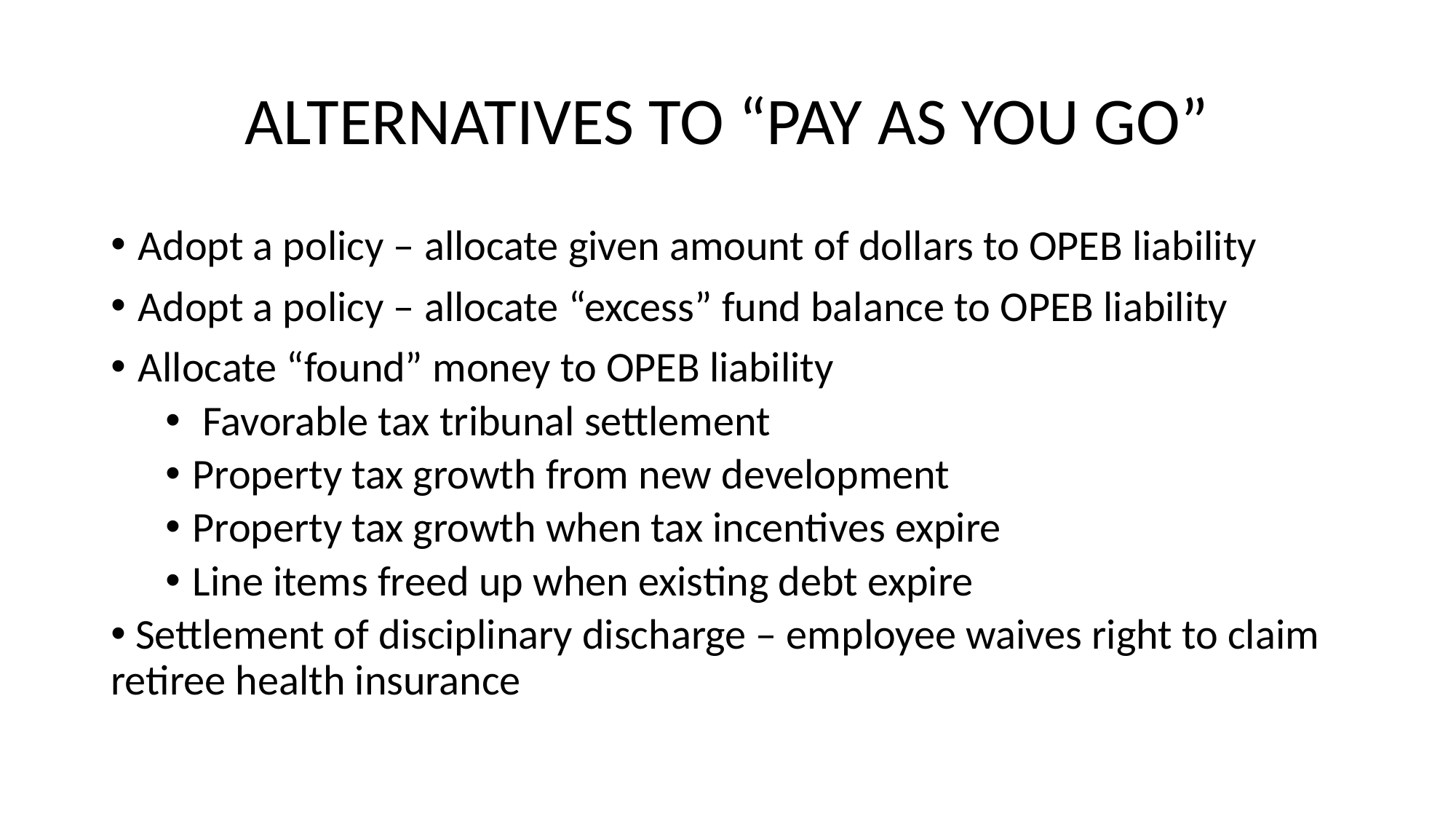

# ALTERNATIVES TO “PAY AS YOU GO”
Adopt a policy – allocate given amount of dollars to OPEB liability
Adopt a policy – allocate “excess” fund balance to OPEB liability
Allocate “found” money to OPEB liability
 Favorable tax tribunal settlement
Property tax growth from new development
Property tax growth when tax incentives expire
Line items freed up when existing debt expire
 Settlement of disciplinary discharge – employee waives right to claim retiree health insurance